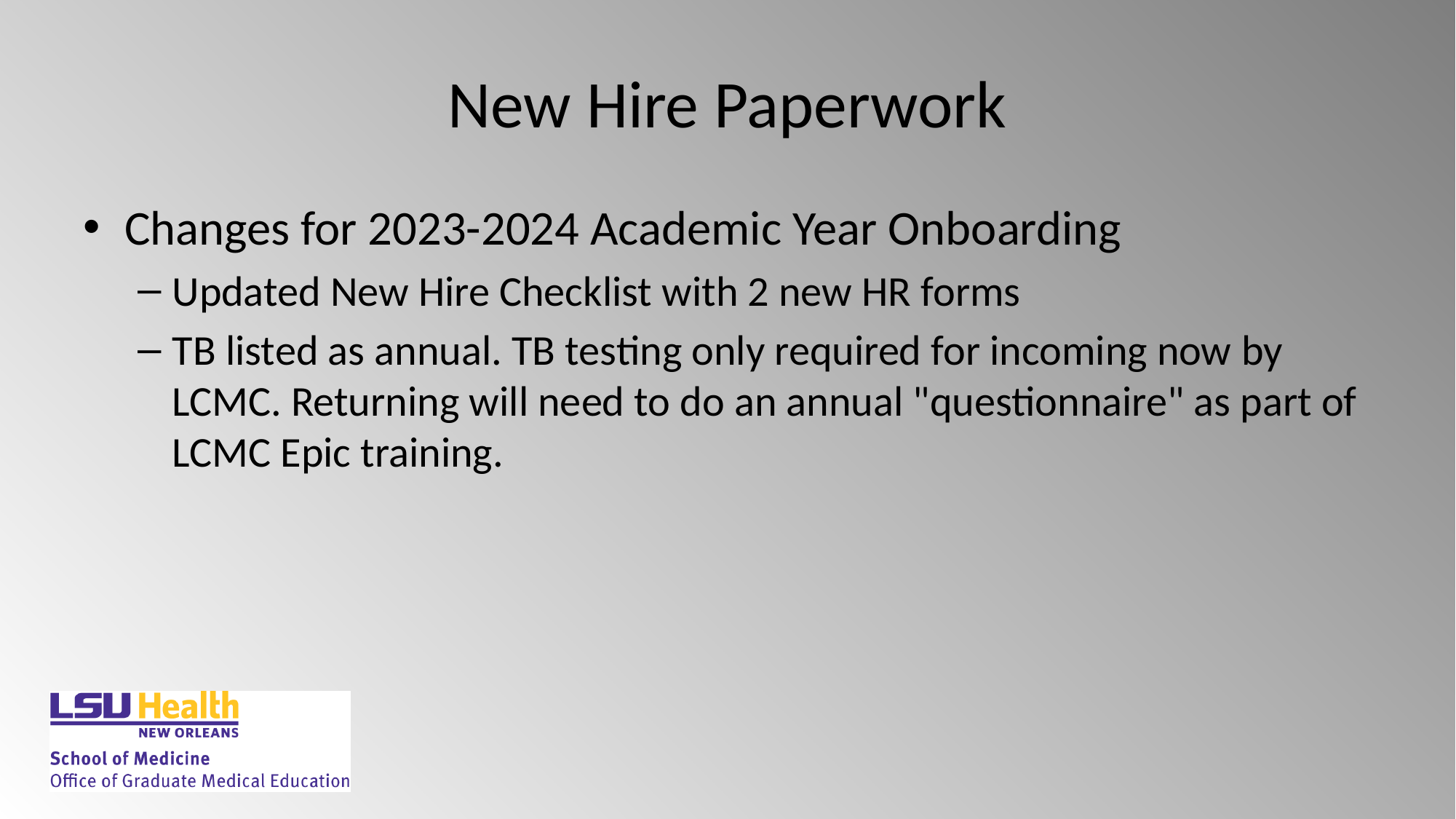

# New Hire Paperwork
Changes for 2023-2024 Academic Year Onboarding
Updated New Hire Checklist with 2 new HR forms
TB listed as annual. TB testing only required for incoming now by LCMC. Returning will need to do an annual "questionnaire" as part of LCMC Epic training.